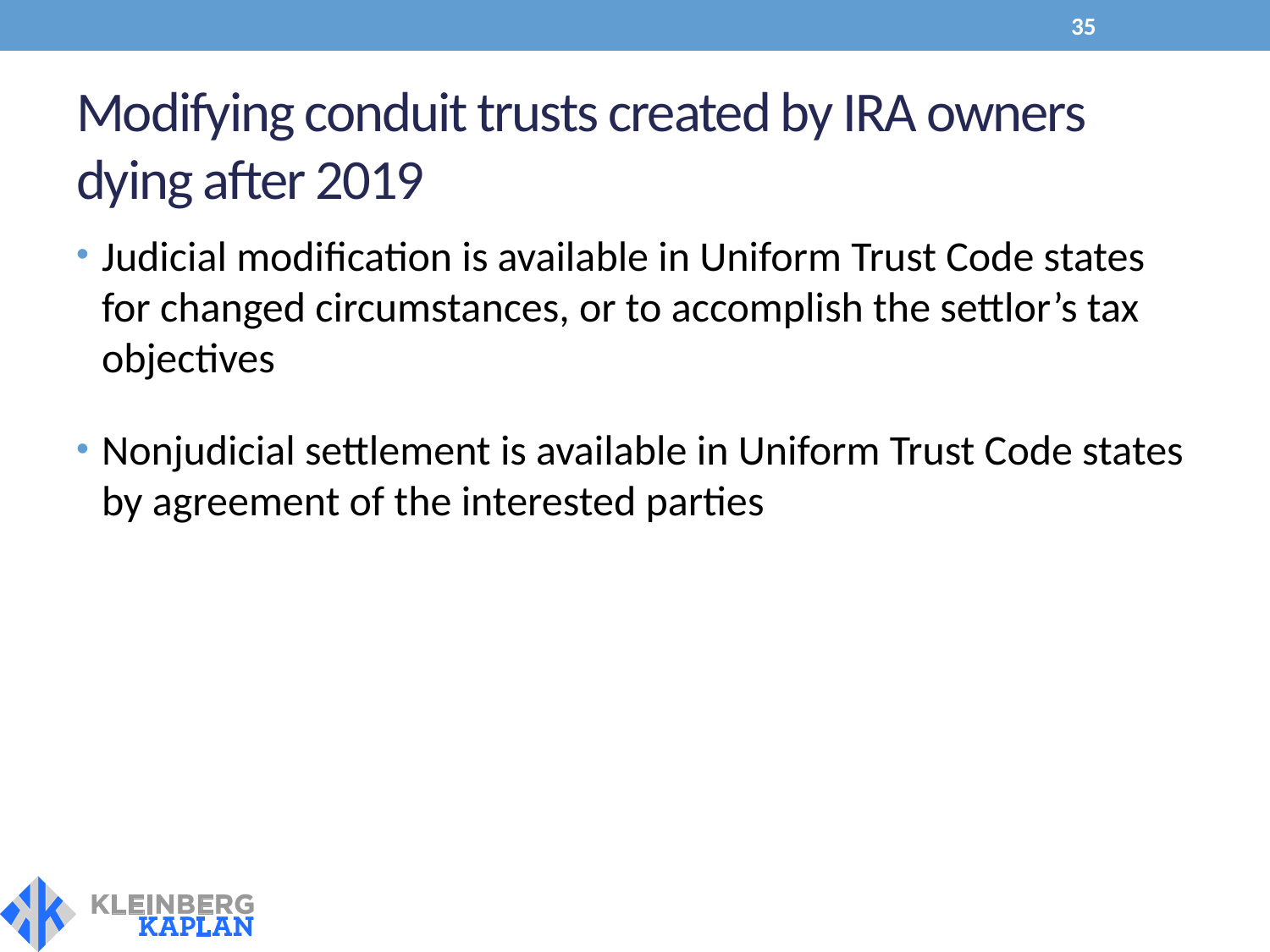

35
# Modifying conduit trusts created by IRA owners dying after 2019
Judicial modification is available in Uniform Trust Code states for changed circumstances, or to accomplish the settlor’s tax objectives
Nonjudicial settlement is available in Uniform Trust Code states by agreement of the interested parties